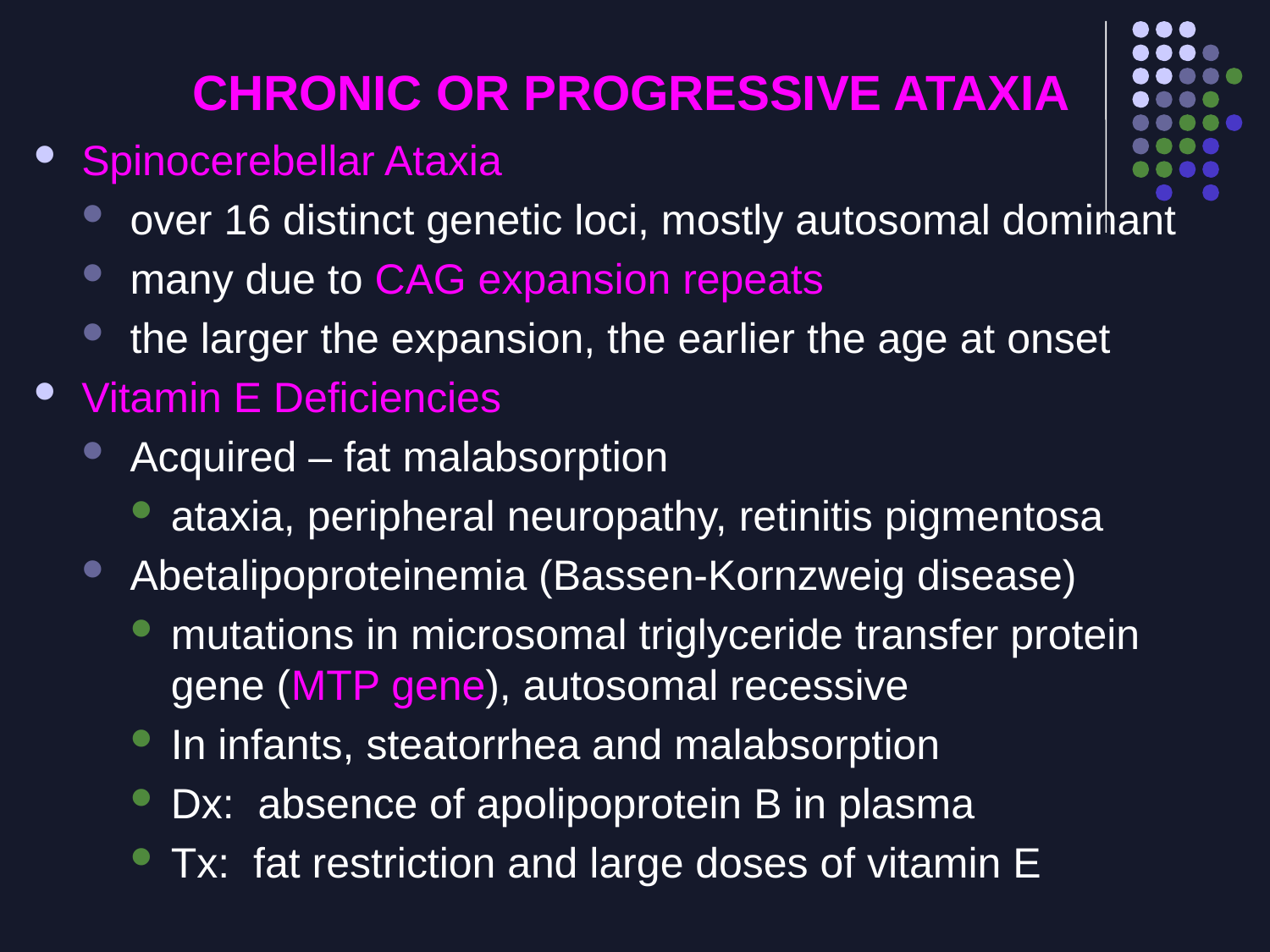

# CHRONIC OR PROGRESSIVE ATAXIA
Spinocerebellar Ataxia
over 16 distinct genetic loci, mostly autosomal dominant
many due to CAG expansion repeats
the larger the expansion, the earlier the age at onset
Vitamin E Deficiencies
Acquired – fat malabsorption
ataxia, peripheral neuropathy, retinitis pigmentosa
Abetalipoproteinemia (Bassen-Kornzweig disease)
mutations in microsomal triglyceride transfer protein gene (MTP gene), autosomal recessive
In infants, steatorrhea and malabsorption
Dx:  absence of apolipoprotein B in plasma
Tx:  fat restriction and large doses of vitamin E